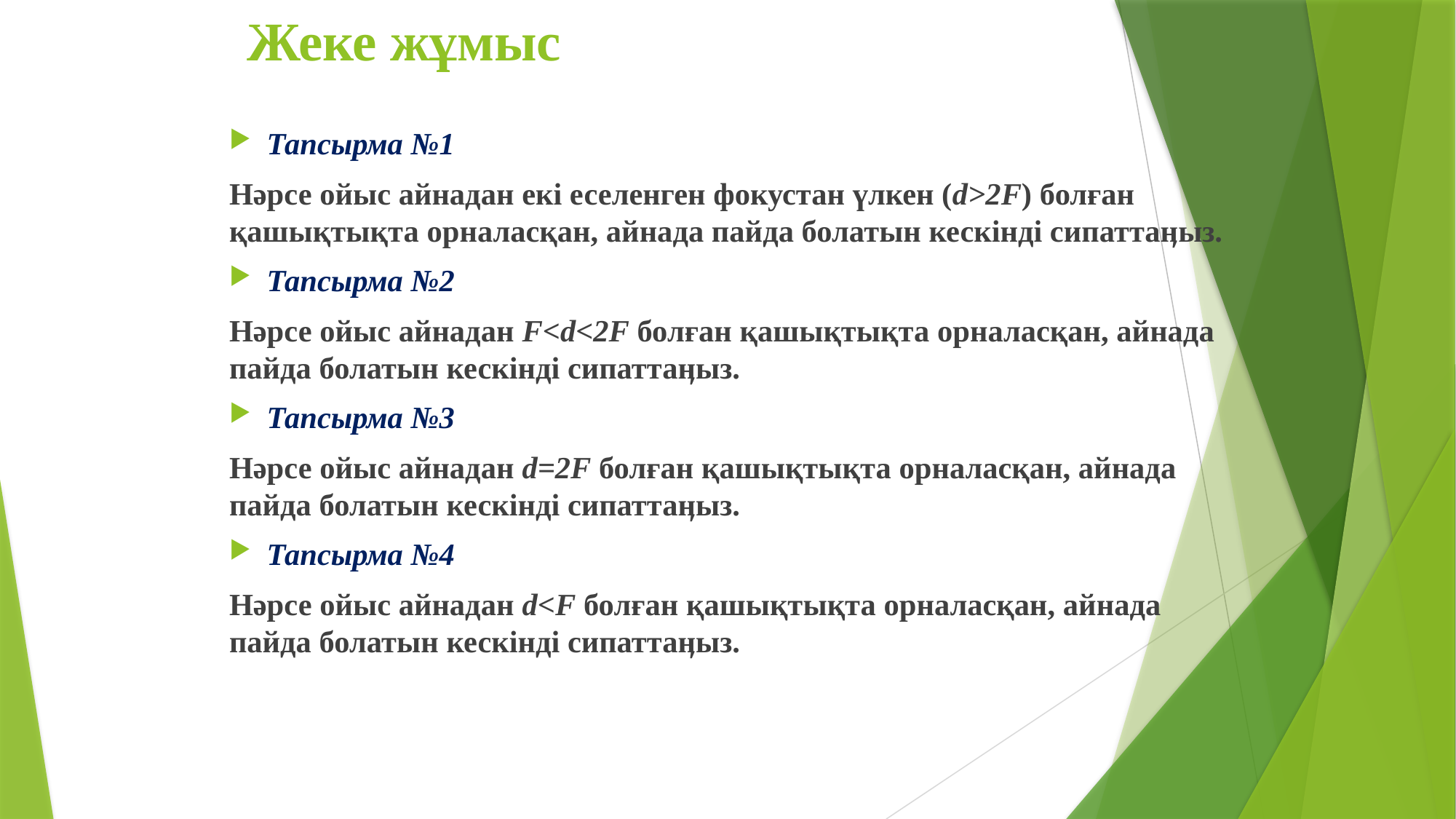

# Жеке жұмыс
Тапсырма №1
Нәрсе ойыс айнадан екі еселенген фокустан үлкен (d>2F) болған қашықтықта орналасқан, айнада пайда болатын кескінді сипаттаӊыз.
Тапсырма №2
Нәрсе ойыс айнадан F<d<2F болған қашықтықта орналасқан, айнада пайда болатын кескінді сипаттаӊыз.
Тапсырма №3
Нәрсе ойыс айнадан d=2F болған қашықтықта орналасқан, айнада пайда болатын кескінді сипаттаӊыз.
Тапсырма №4
Нәрсе ойыс айнадан d<F болған қашықтықта орналасқан, айнада пайда болатын кескінді сипаттаӊыз.